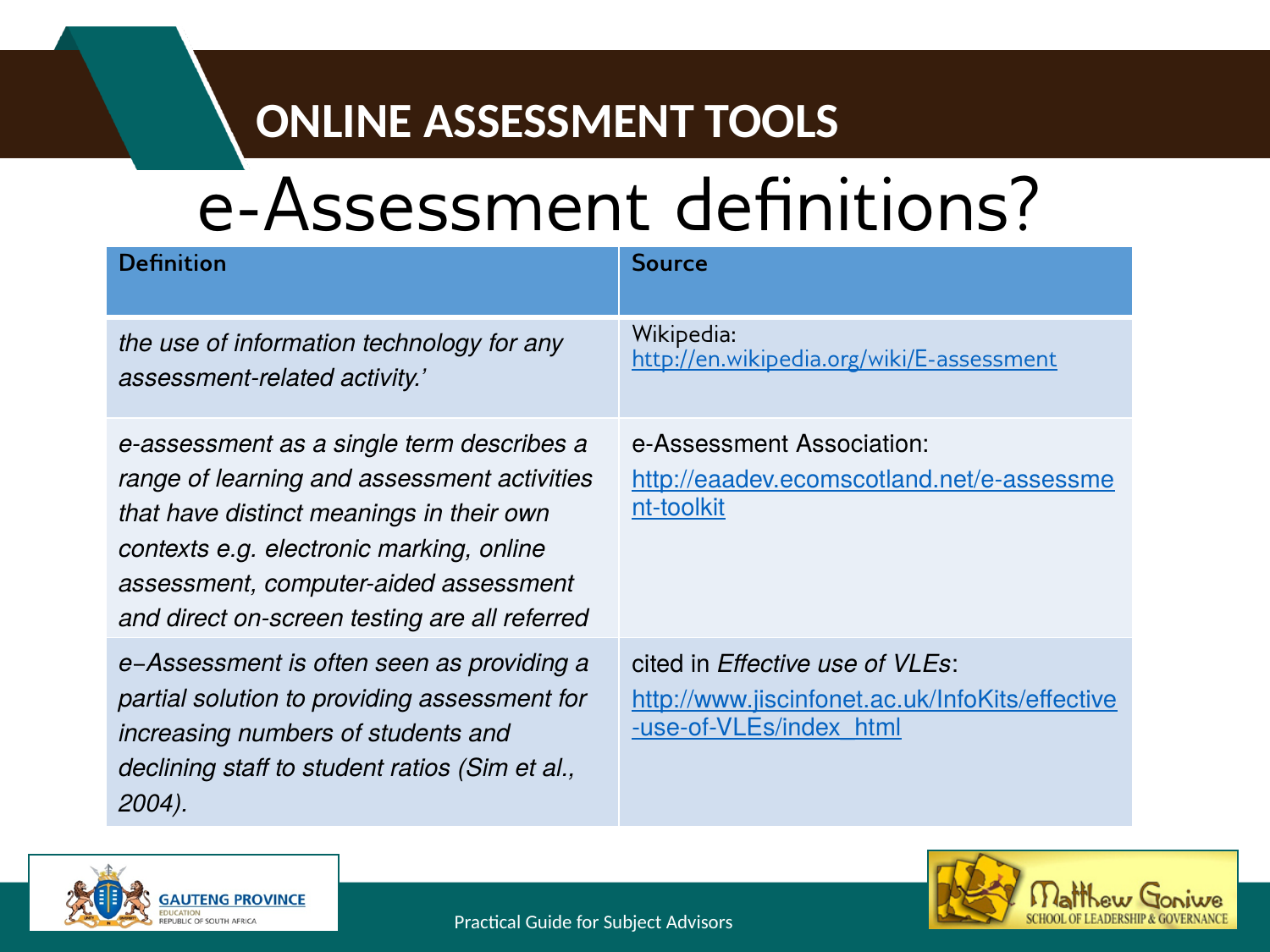

# Online assessment tools
e-Assessment definitions?
| Definition | Source |
| --- | --- |
| the use of information technology for any assessment-related activity.’ | Wikipedia: http://en.wikipedia.org/wiki/E-assessment |
| e-assessment as a single term describes a range of learning and assessment activities that have distinct meanings in their own contexts e.g. electronic marking, online assessment, computer-aided assessment and direct on-screen testing are all referred to as e-assessment.’ | e-Assessment Association: http://eaadev.ecomscotland.net/e-assessment-toolkit |
| e−Assessment is often seen as providing a partial solution to providing assessment for increasing numbers of students and declining staff to student ratios (Sim et al., 2004). | cited in Effective use of VLEs: http://www.jiscinfonet.ac.uk/InfoKits/effective-use-of-VLEs/index\_html |